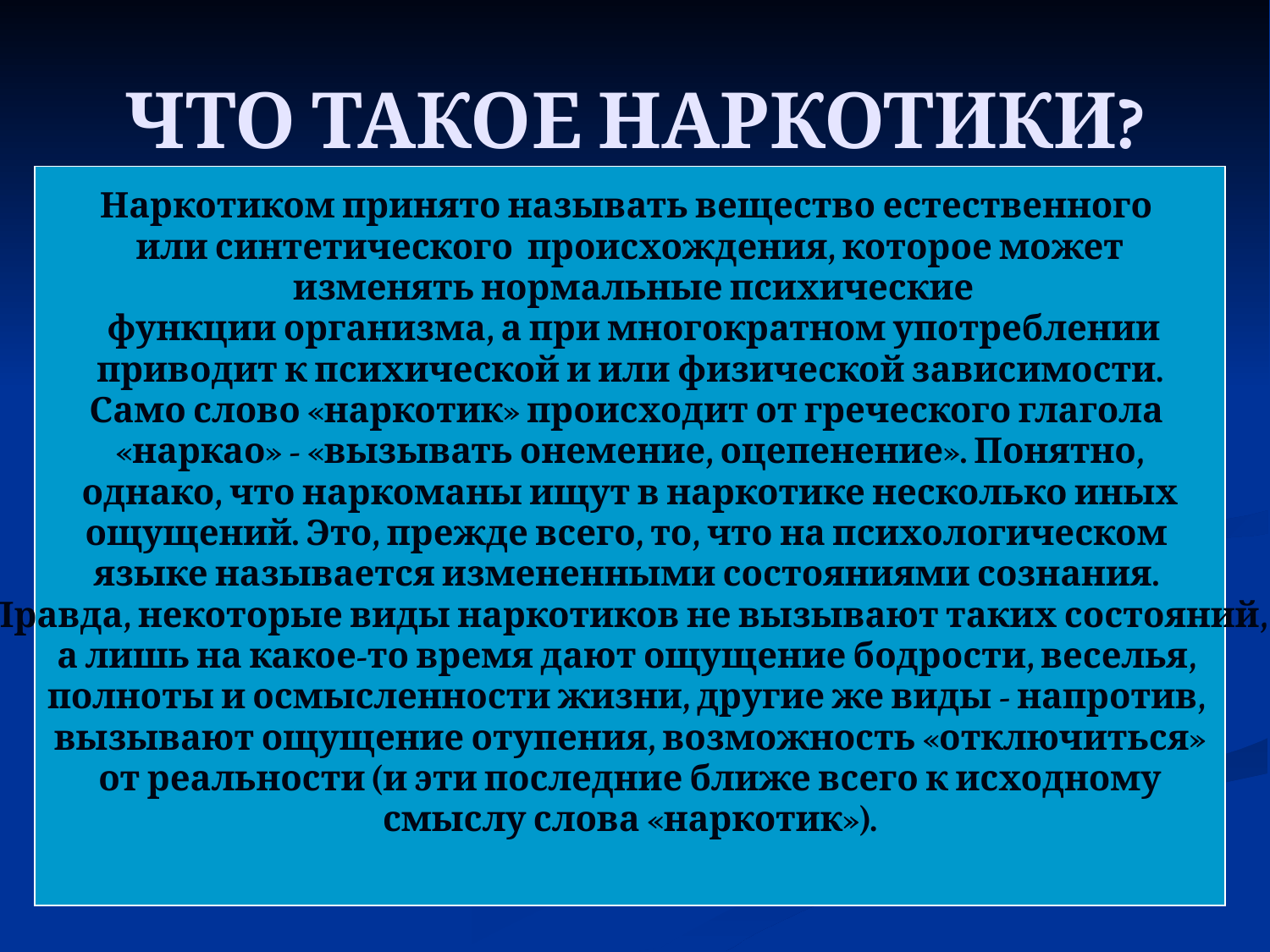

# ЧТО ТАКОЕ НАРКОТИКИ?
Наркотиком принято называть вещество естественного
или синтетического  происхождения, которое может
 изменять нормальные психические
 функции организма, а при многократном употреблении
 приводит к психической и или физической зависимости.
Само слово «наркотик» происходит от греческого глагола
«наркао» - «вызывать онемение, оцепенение». Понятно,
 однако, что наркоманы ищут в наркотике несколько иных
ощущений. Это, прежде всего, то, что на психологическом
языке называется измененными состояниями сознания.
Правда, некоторые виды наркотиков не вызывают таких состояний,
а лишь на какое-то время дают ощущение бодрости, веселья,
полноты и осмысленности жизни, другие же виды - напротив,
вызывают ощущение отупения, возможность «отключиться»
 от реальности (и эти последние ближе всего к исходному
смыслу слова «наркотик»).